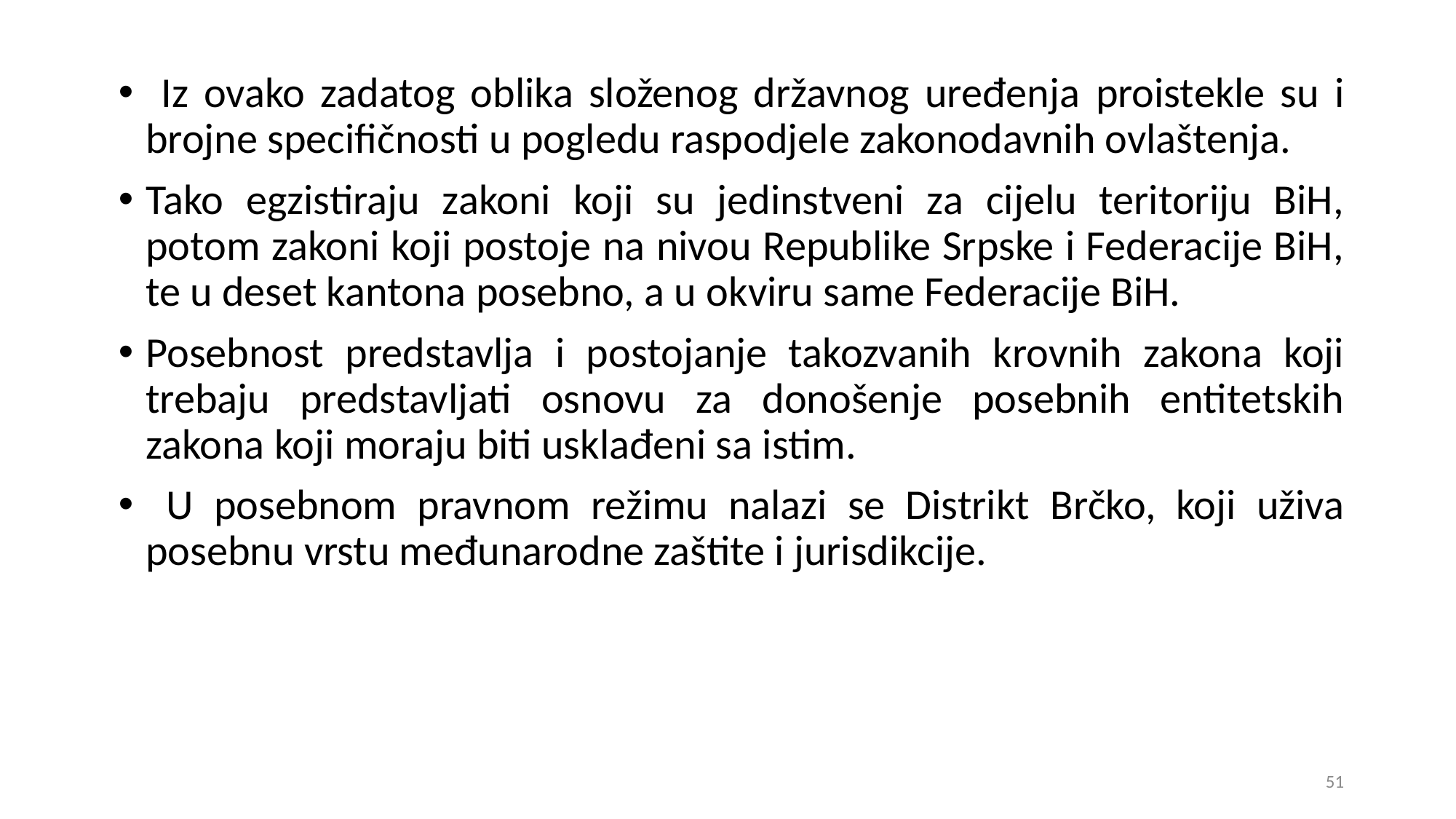

Iz ovako zadatog oblika složenog državnog uređenja proistekle su i brojne specifičnosti u pogledu raspodjele zakonodavnih ovlaštenja.
Tako egzistiraju zakoni koji su jedinstveni za cijelu teritoriju BiH, potom zakoni koji postoje na nivou Republike Srpske i Federacije BiH, te u deset kantona posebno, a u okviru same Federacije BiH.
Posebnost predstavlja i postojanje takozvanih krovnih zakona koji trebaju predstavljati osnovu za donošenje posebnih entitetskih zakona koji moraju biti usklađeni sa istim.
 U posebnom pravnom režimu nalazi se Distrikt Brčko, koji uživa posebnu vrstu međunarodne zaštite i jurisdikcije.

51